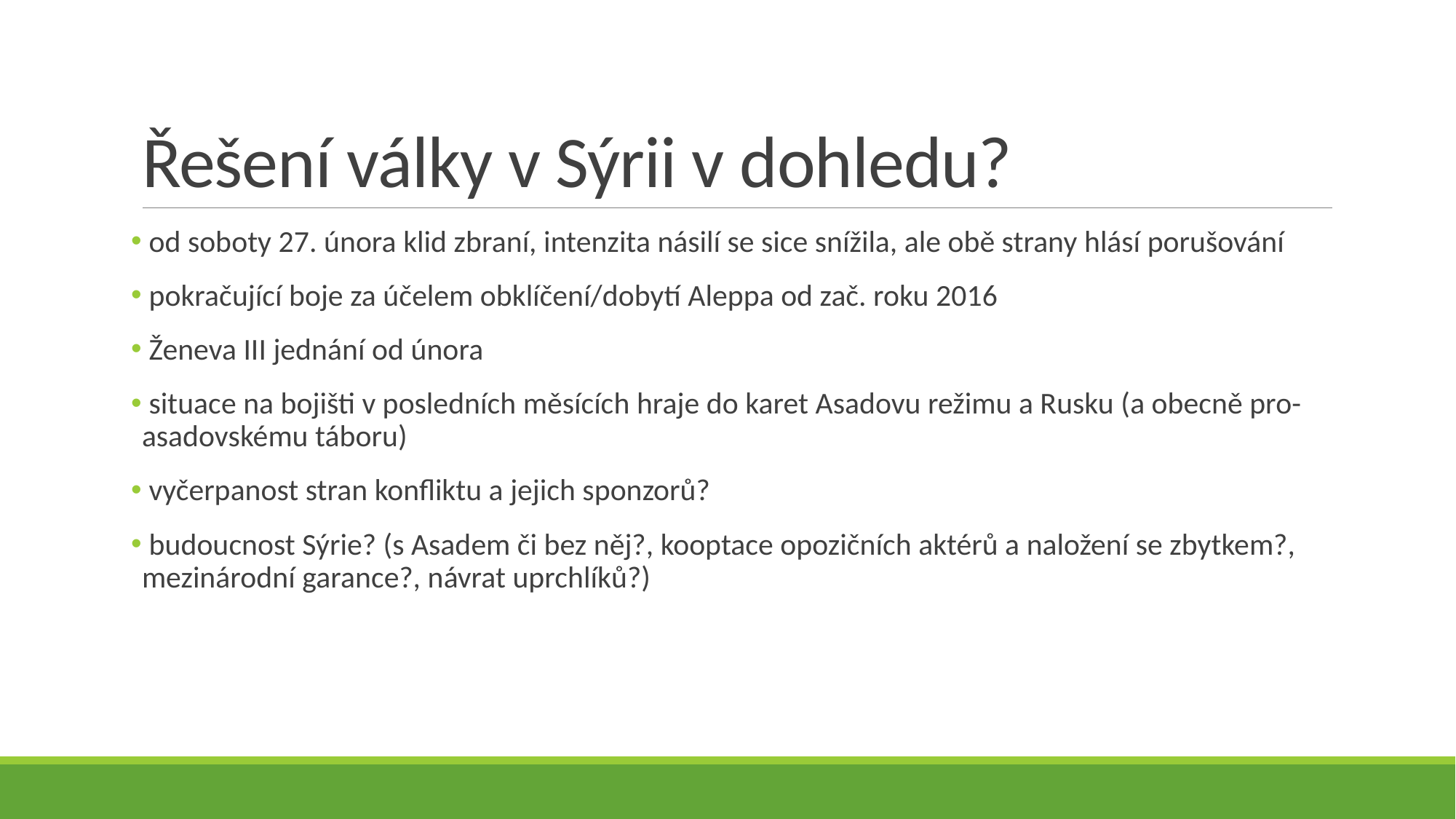

# Řešení války v Sýrii v dohledu?
 od soboty 27. února klid zbraní, intenzita násilí se sice snížila, ale obě strany hlásí porušování
 pokračující boje za účelem obklíčení/dobytí Aleppa od zač. roku 2016
 Ženeva III jednání od února
 situace na bojišti v posledních měsících hraje do karet Asadovu režimu a Rusku (a obecně pro-asadovskému táboru)
 vyčerpanost stran konfliktu a jejich sponzorů?
 budoucnost Sýrie? (s Asadem či bez něj?, kooptace opozičních aktérů a naložení se zbytkem?, mezinárodní garance?, návrat uprchlíků?)